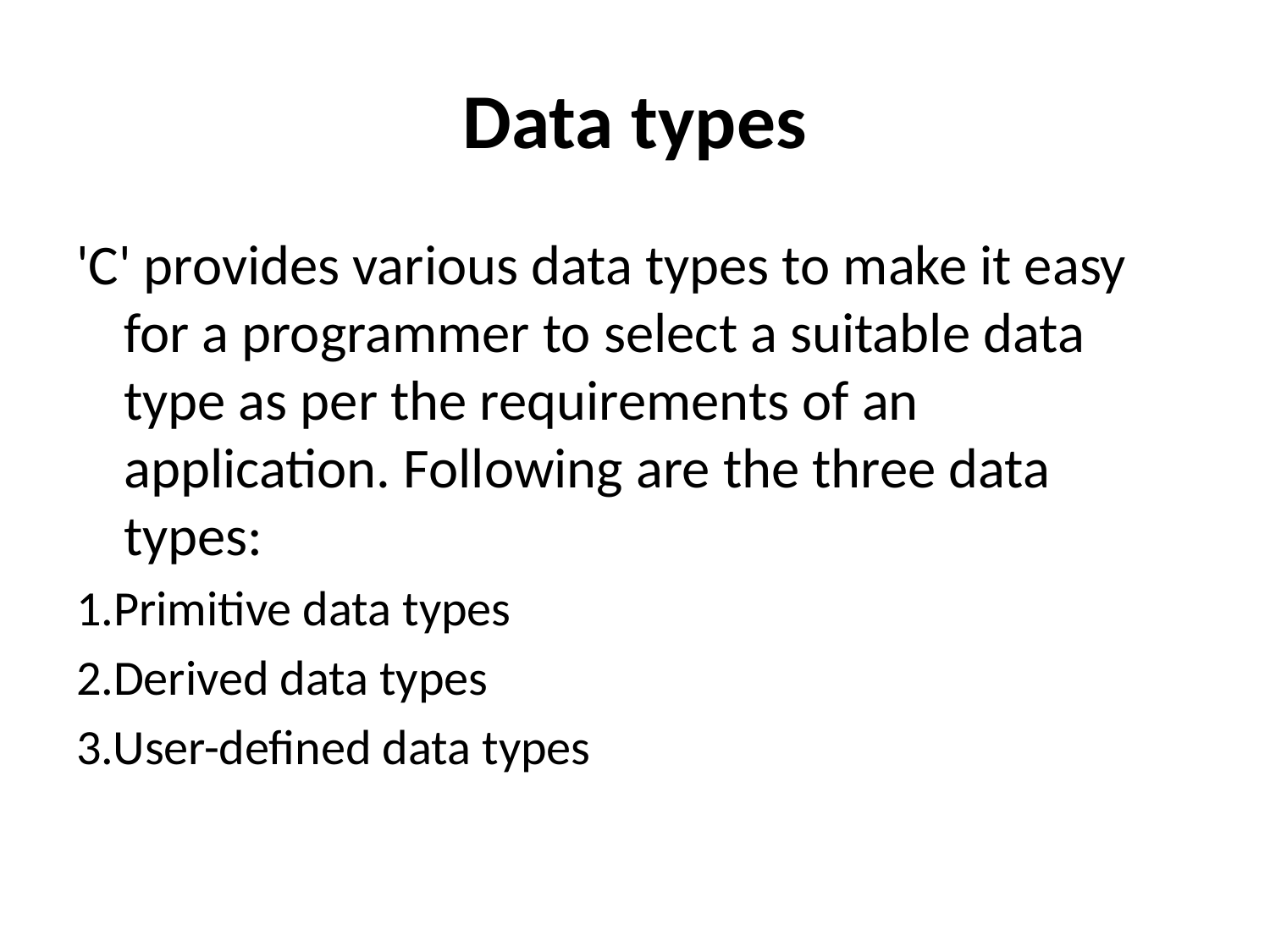

# Data types
'C' provides various data types to make it easy for a programmer to select a suitable data type as per the requirements of an application. Following are the three data types:
1.Primitive data types
2.Derived data types
3.User-defined data types